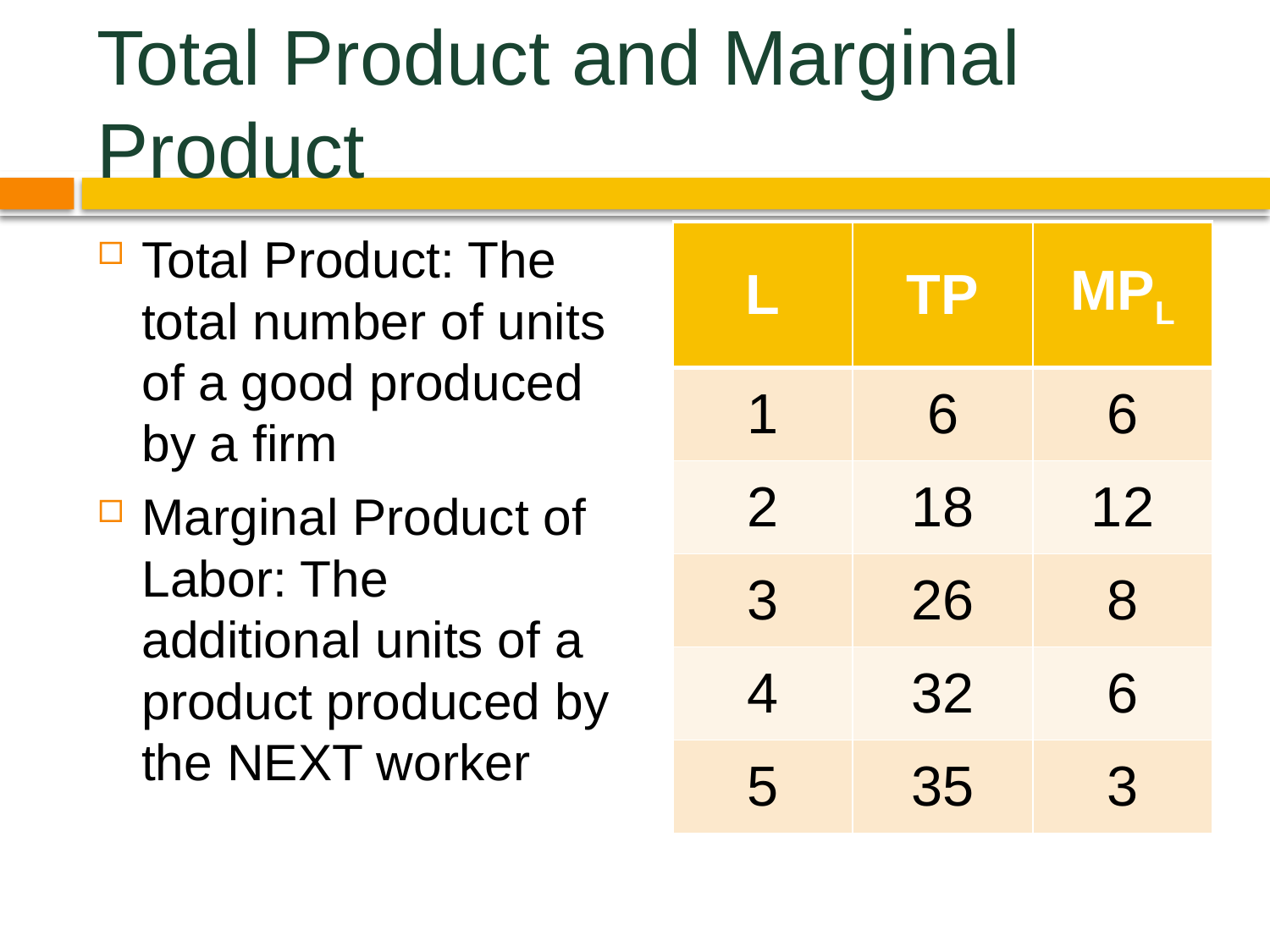

# Total Product and Marginal Product
| L | TP | MPL |
| --- | --- | --- |
| 1 | 6 |  |
| 2 | 18 |  |
| 3 | 26 |  |
| 4 | 32 |  |
| 5 | 35 |  |
Total Product: The total number of units of a good produced by a firm
Marginal Product of Labor: The additional units of a product produced by the NEXT worker
| L | TP | MPL |
| --- | --- | --- |
| 1 | 6 | 6 |
| 2 | 18 | 12 |
| 3 | 26 | 8 |
| 4 | 32 | 6 |
| 5 | 35 | 3 |